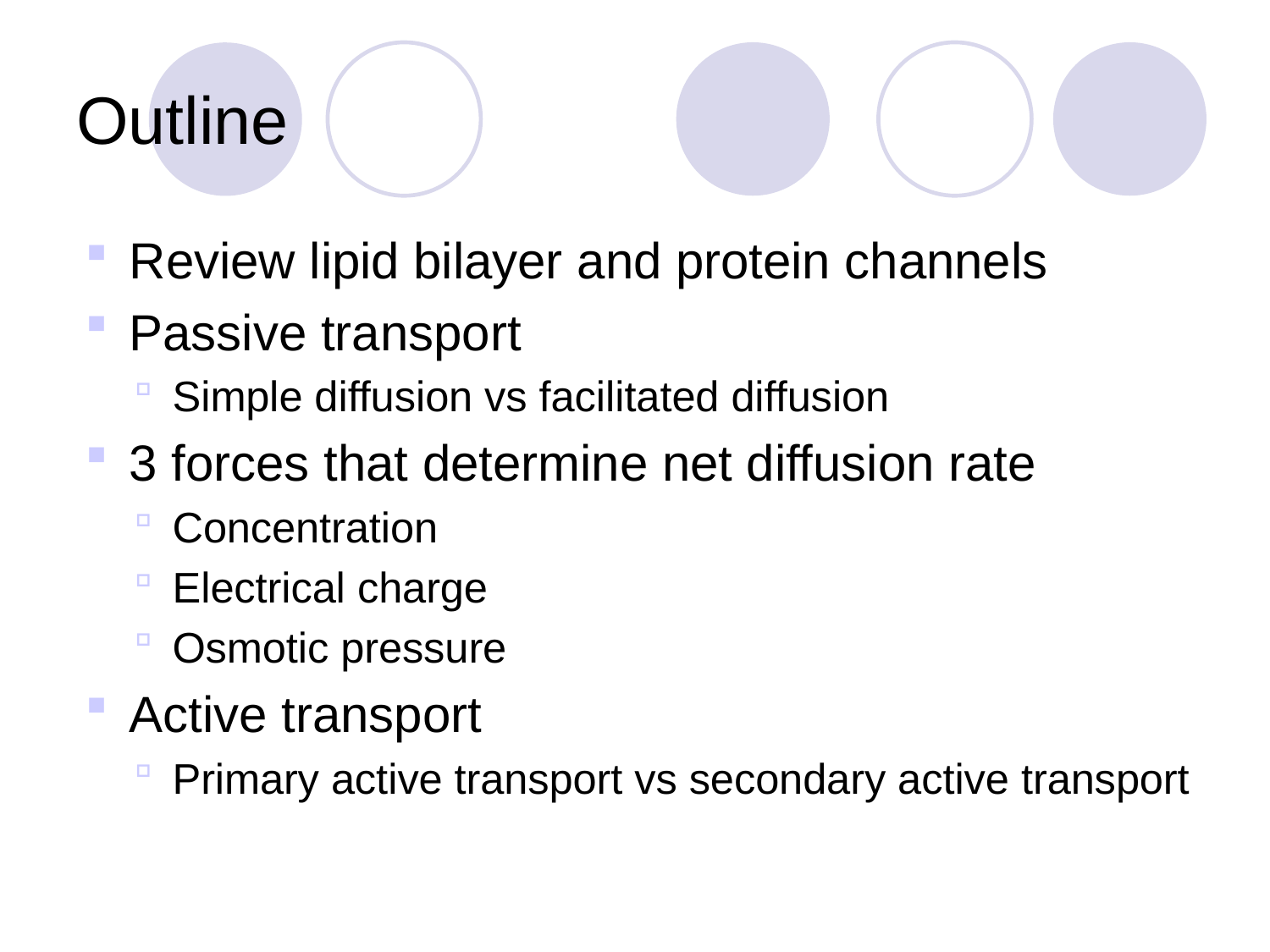

# Outline
Review lipid bilayer and protein channels
Passive transport
Simple diffusion vs facilitated diffusion
3 forces that determine net diffusion rate
Concentration
Electrical charge
Osmotic pressure
Active transport
Primary active transport vs secondary active transport